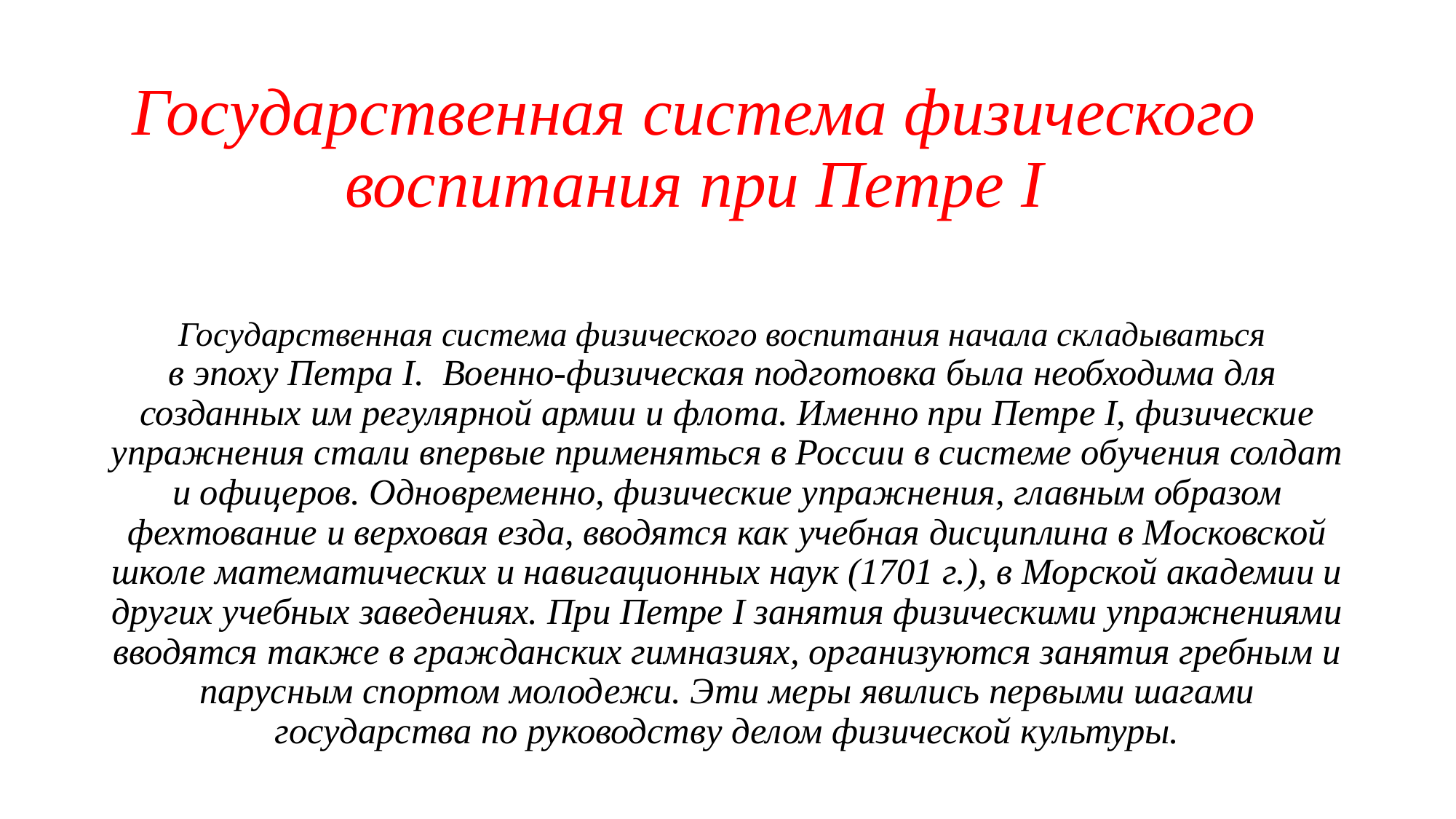

# Государственная система физического воспитания при Петре I
Государственная система физического воспитания начала складываться
в эпоху Петра I.  Военно-физическая подготовка была необходима для  созданных им регулярной армии и флота. Именно при Петре I, физические упражнения стали впервые применяться в России в системе обучения солдат и офицеров. Одновременно, физические упражнения, главным образом фехтование и верховая езда, вводятся как учебная дисциплина в Московской школе математических и навигационных наук (1701 г.), в Морской академии и других учебных заведениях. При Петре I занятия физическими упражнениями вводятся также в гражданских гимназиях, организуются занятия гребным и парусным спортом молодежи. Эти меры явились первыми шагами государства по руководству делом физической культуры.